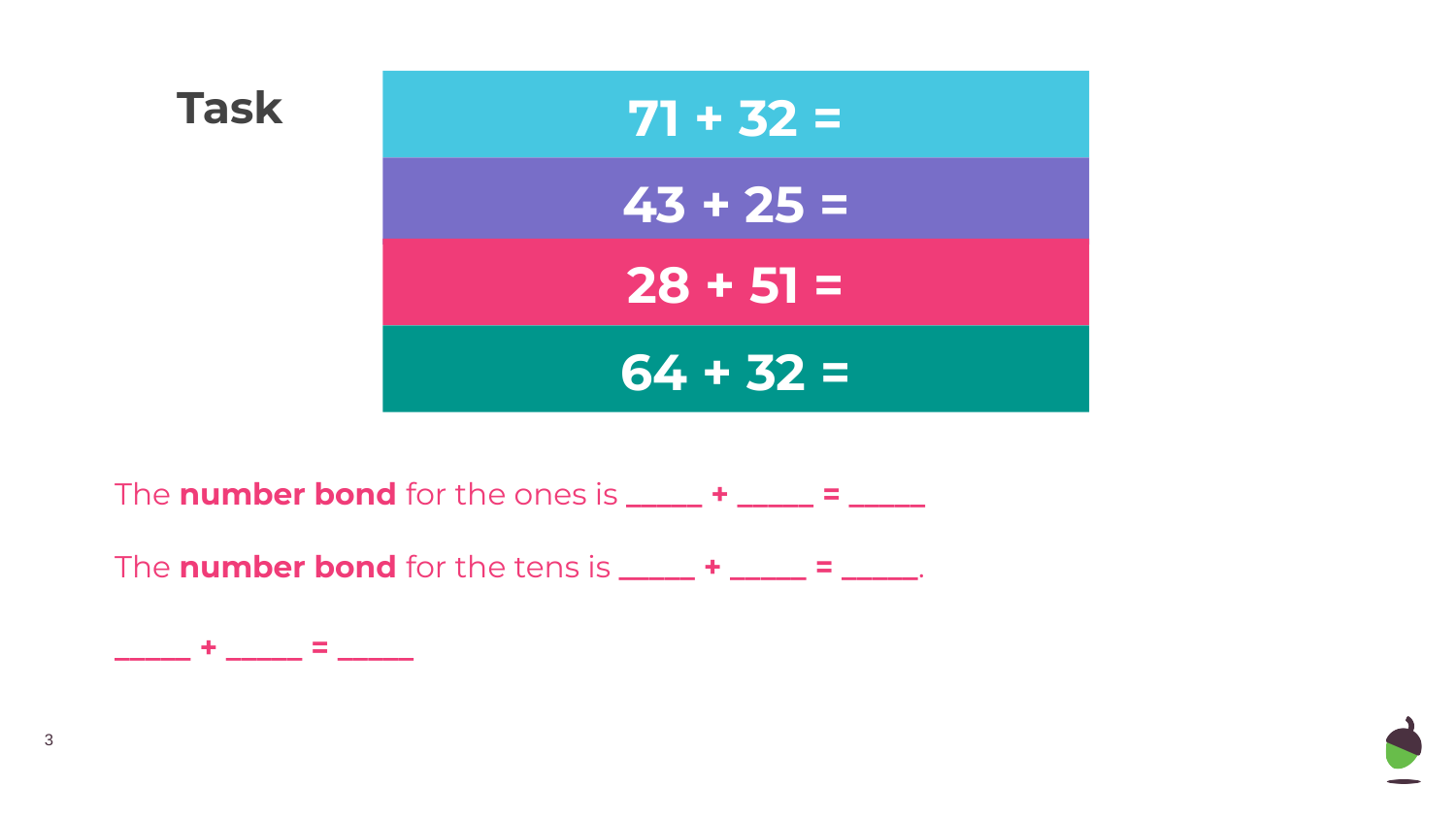

# Task
71 + 32 =
43 + 25 =
28 + 51 =
64 + 32 =
The number bond for the ones is _____ + _____ = _____

The number bond for the tens is _____ + _____ = _____.

_____ + _____ = _____
3